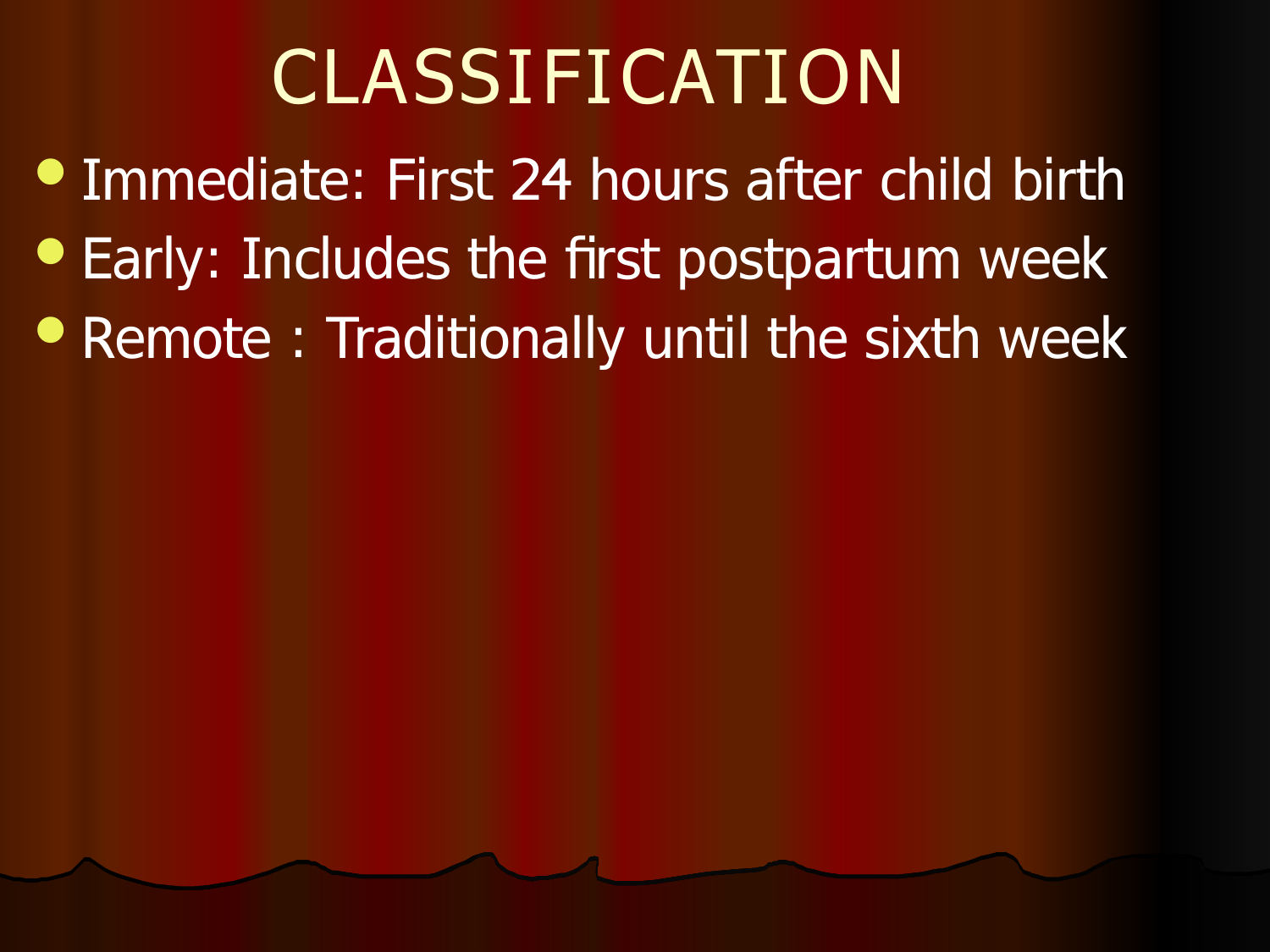

# CLASSIFICATION
Immediate: First 24 hours after child birth
Early: Includes the first postpartum week
Remote : Traditionally until the sixth week